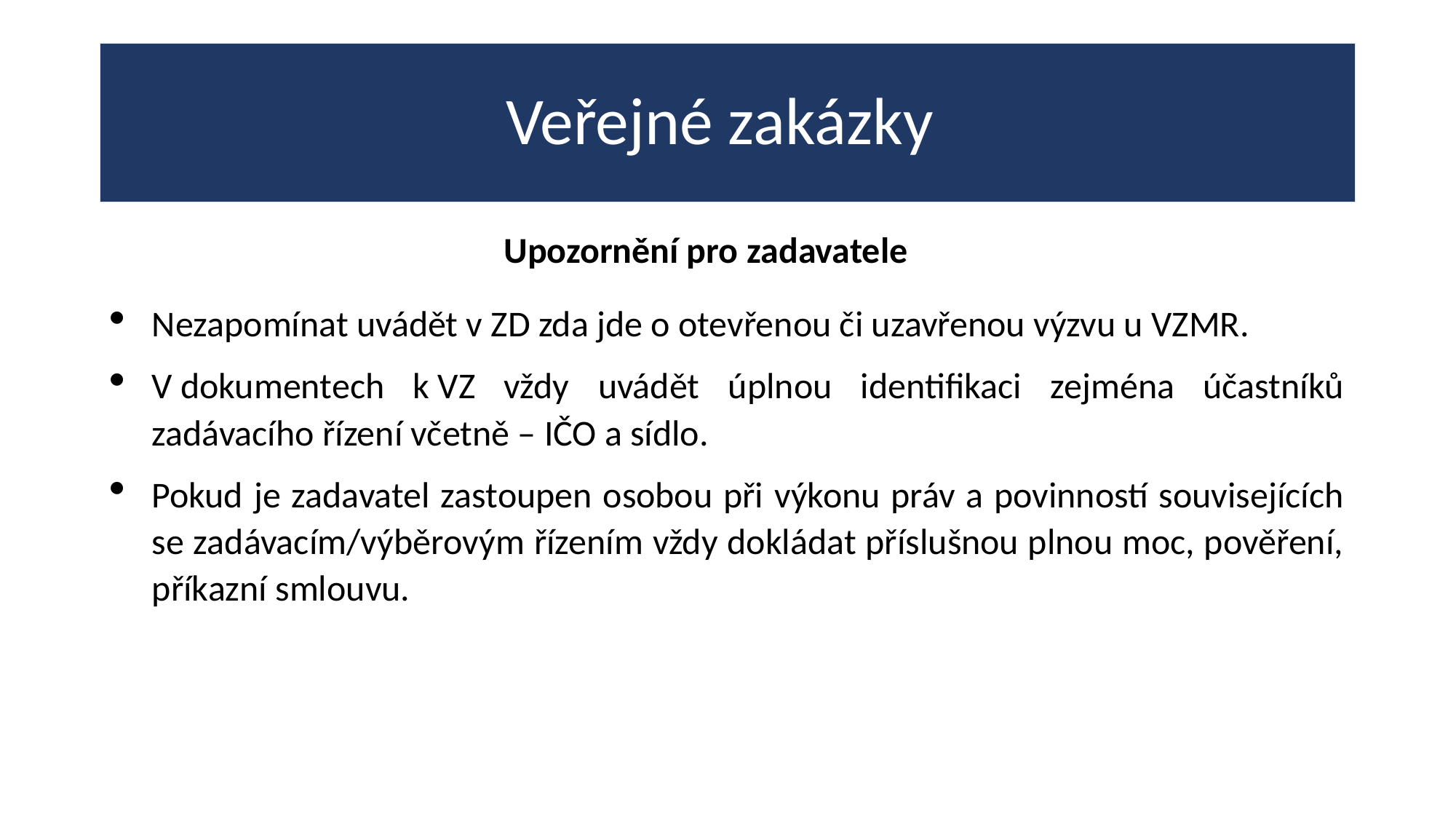

# Veřejné zakázky
                                                Upozornění pro zadavatele
Nezapomínat uvádět v ZD zda jde o otevřenou či uzavřenou výzvu u VZMR.
V dokumentech k VZ vždy uvádět úplnou identifikaci zejména účastníků zadávacího řízení včetně – IČO a sídlo.
Pokud je zadavatel zastoupen osobou při výkonu práv a povinností souvisejících se zadávacím/výběrovým řízením vždy dokládat příslušnou plnou moc, pověření, příkazní smlouvu.